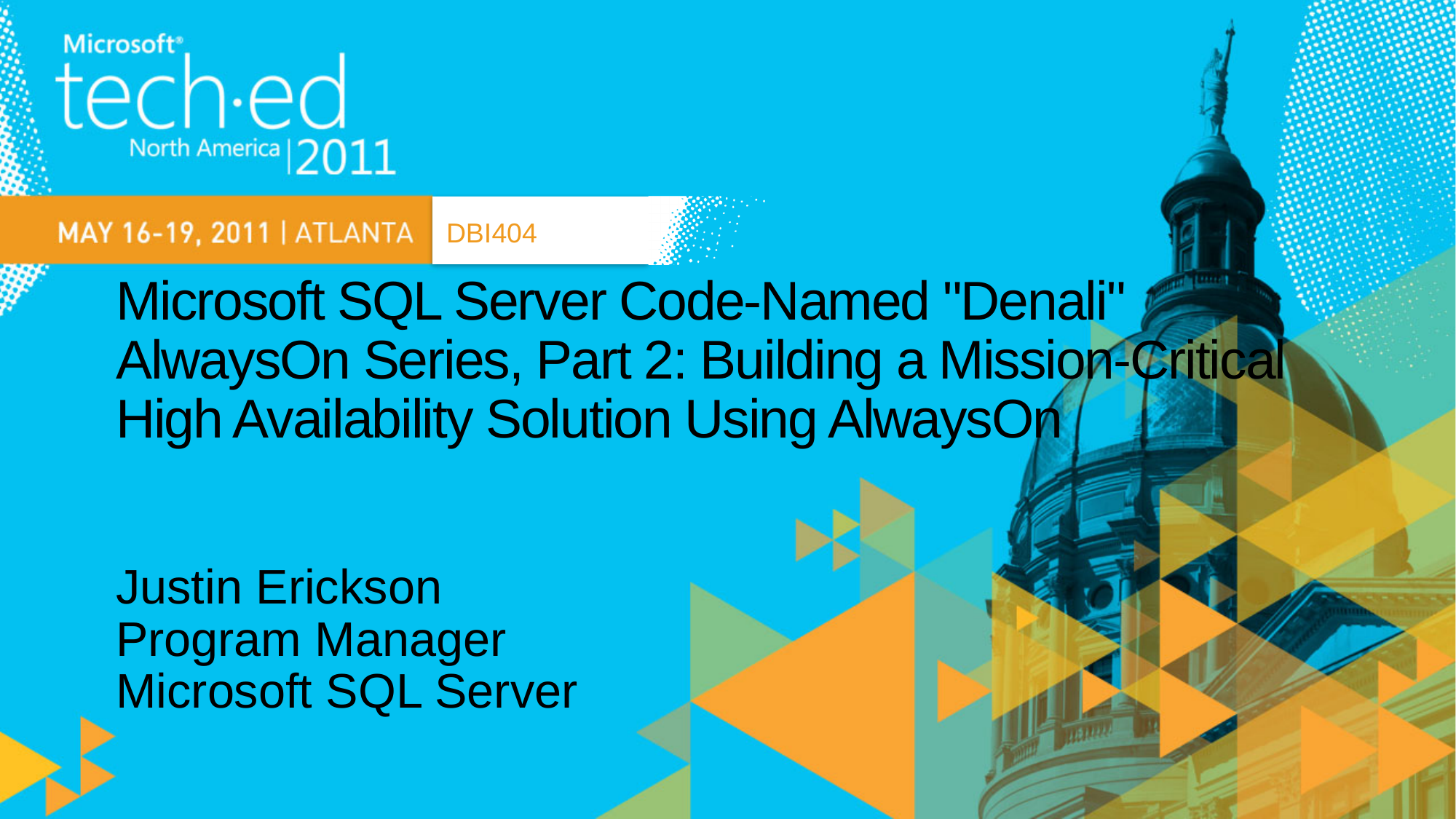

DBI404
# Microsoft SQL Server Code-Named "Denali" AlwaysOn Series, Part 2: Building a Mission-Critical High Availability Solution Using AlwaysOn
Justin Erickson
Program Manager
Microsoft SQL Server